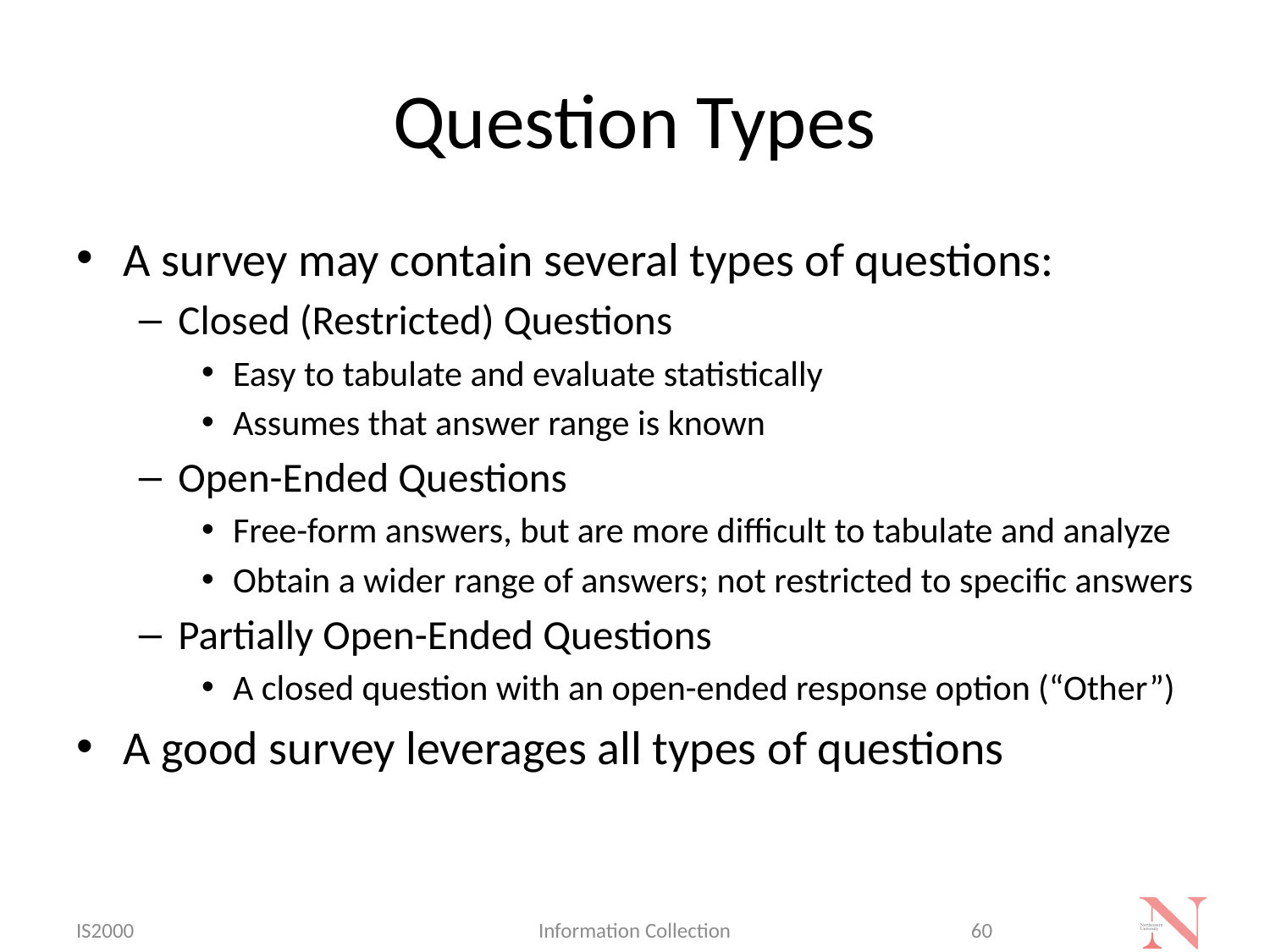

# Question Types
A survey may contain several types of questions:
Closed (Restricted) Questions
Easy to tabulate and evaluate statistically
Assumes that answer range is known
Open-Ended Questions
Free-form answers, but are more difficult to tabulate and analyze
Obtain a wider range of answers; not restricted to specific answers
Partially Open-Ended Questions
A closed question with an open-ended response option (“Other”)
A good survey leverages all types of questions
IS2000
Information Collection
60